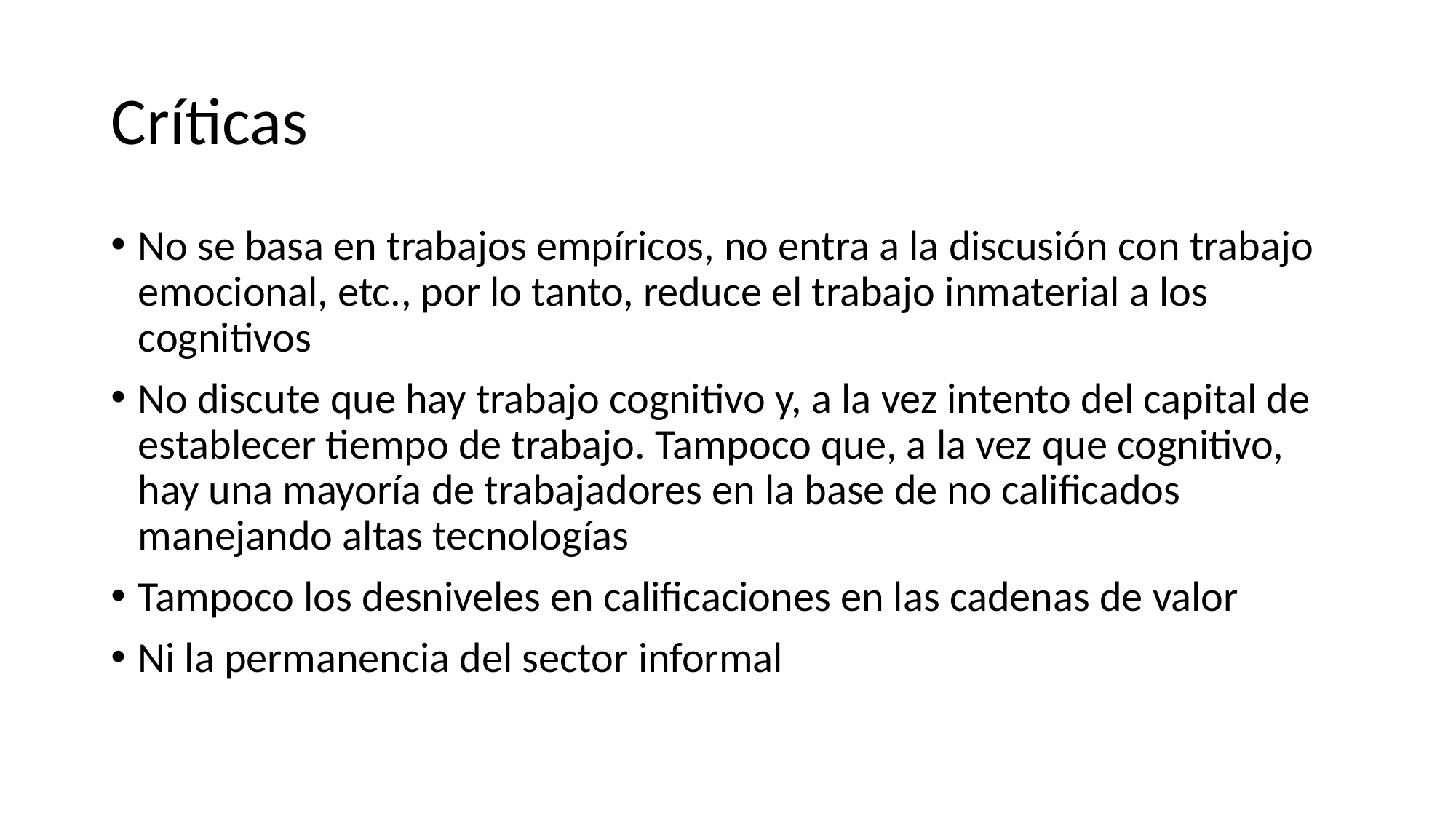

# Críticas
No se basa en trabajos empíricos, no entra a la discusión con trabajo emocional, etc., por lo tanto, reduce el trabajo inmaterial a los cognitivos
No discute que hay trabajo cognitivo y, a la vez intento del capital de establecer tiempo de trabajo. Tampoco que, a la vez que cognitivo, hay una mayoría de trabajadores en la base de no calificados manejando altas tecnologías
Tampoco los desniveles en calificaciones en las cadenas de valor
Ni la permanencia del sector informal